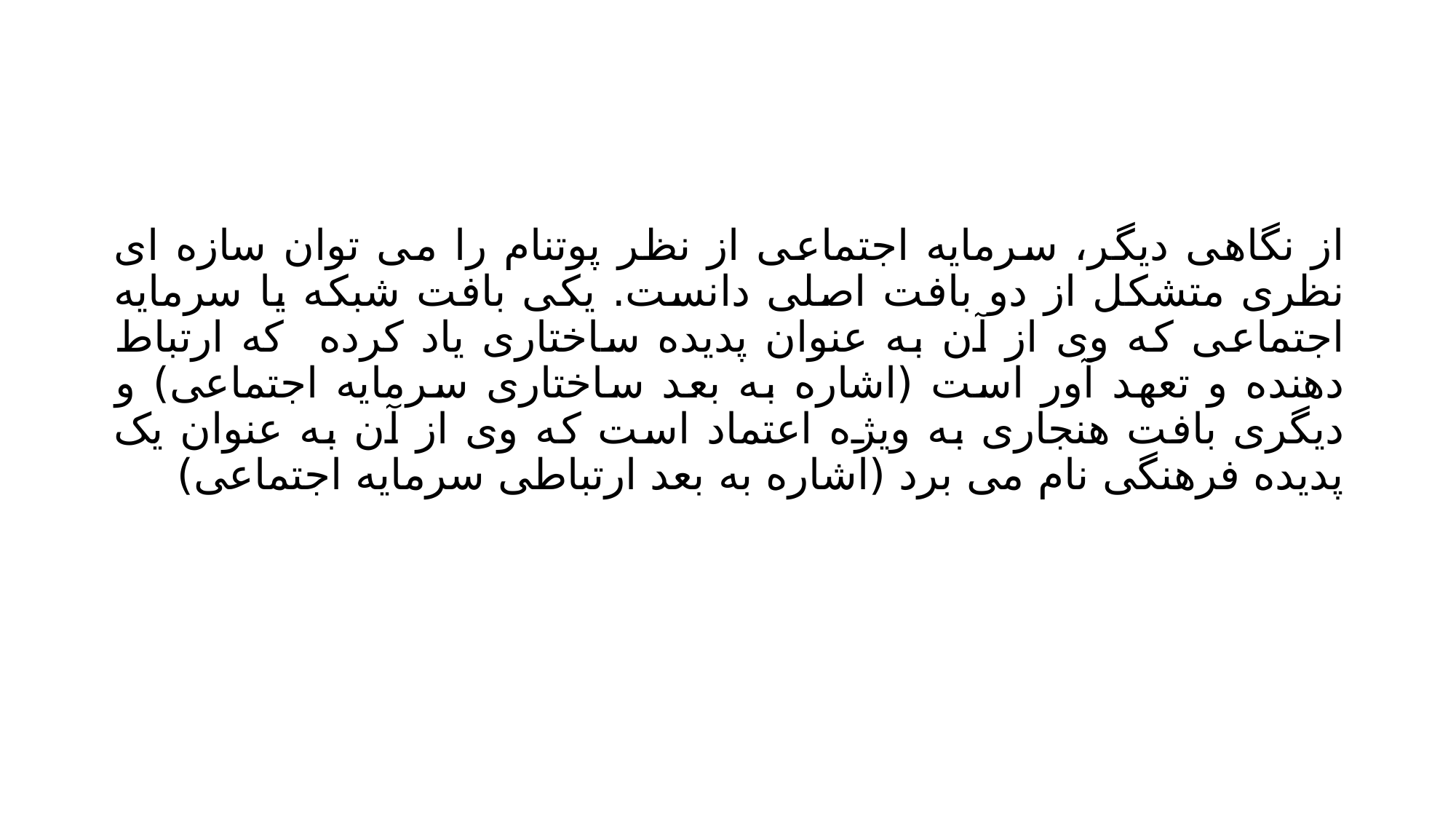

#
از نگاهی دیگر، سرمایه اجتماعی از نظر پوتنام را می توان سازه ای نظری متشکل از دو بافت اصلی دانست. یکی بافت شبکه یا سرمایه اجتماعی که وی از آن به عنوان پدیده ساختاری یاد کرده  که ارتباط دهنده و تعهد آور است (اشاره به بعد ساختاری سرمایه اجتماعی) و دیگری بافت هنجاری به ویژه اعتماد است که وی از آن به عنوان یک پدیده فرهنگی نام می برد (اشاره به بعد ارتباطی سرمایه اجتماعی)